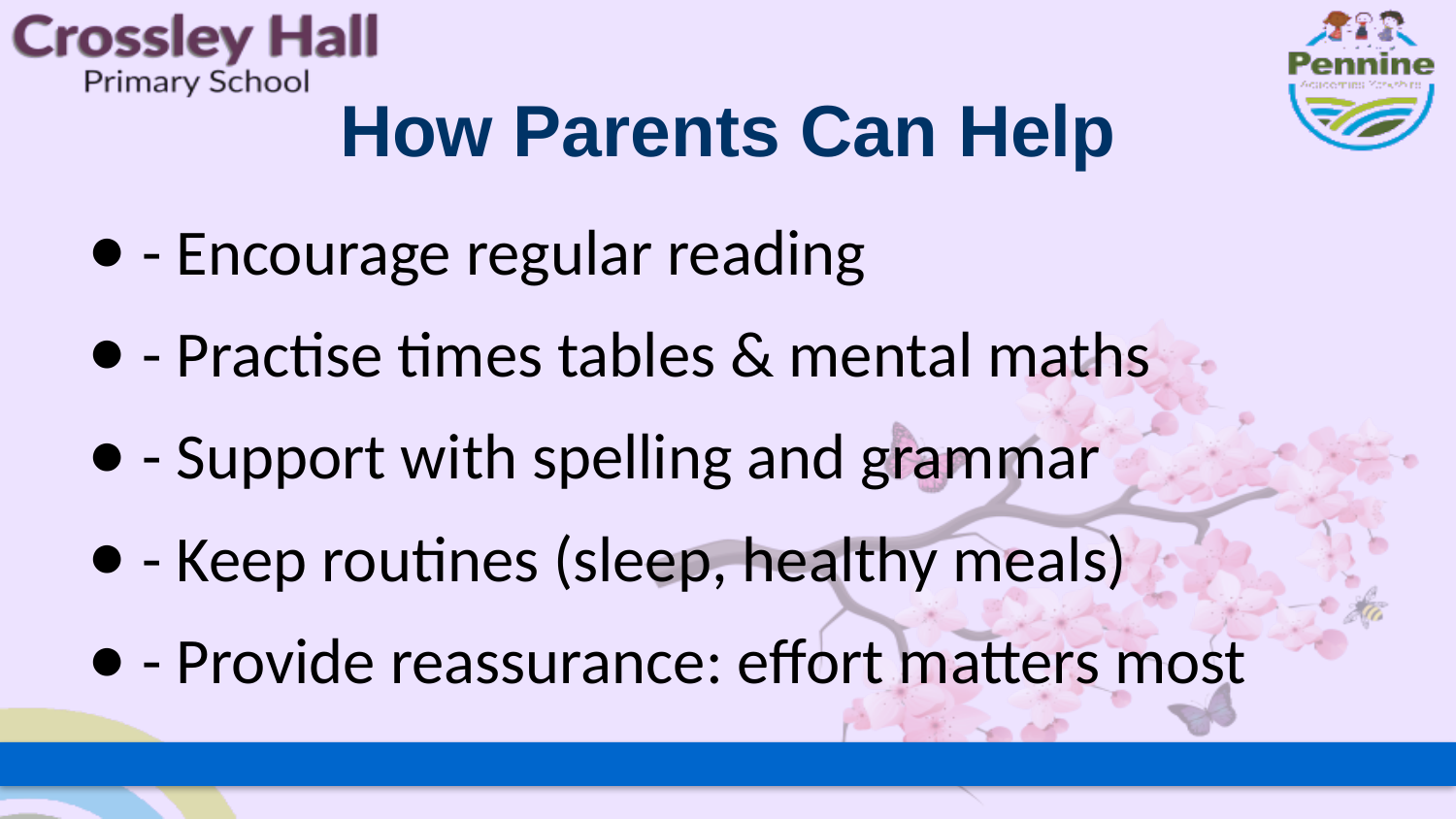

# How Parents Can Help
- Encourage regular reading
- Practise times tables & mental maths
- Support with spelling and grammar
- Keep routines (sleep, healthy meals)
- Provide reassurance: effort matters most